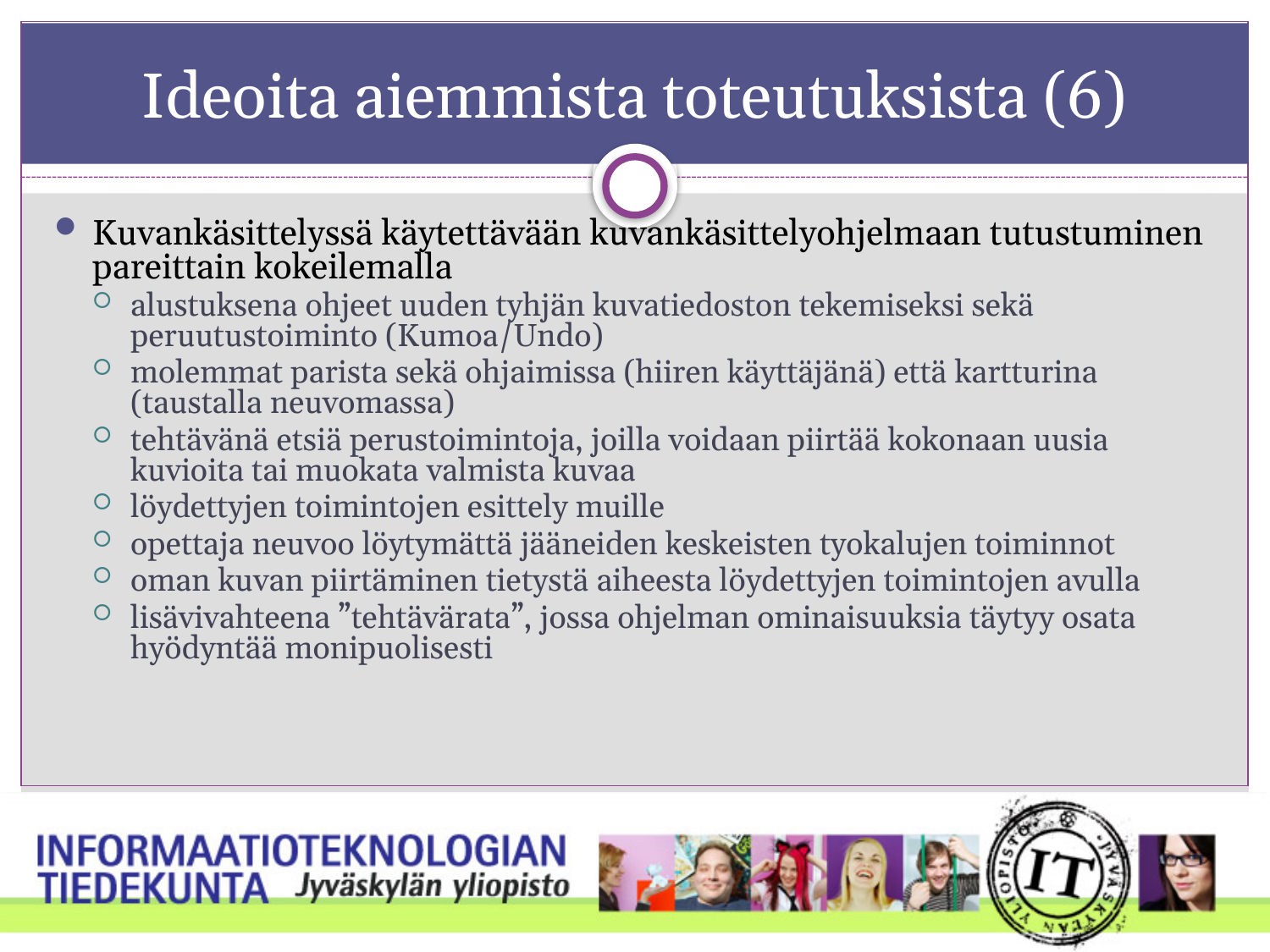

# Ideoita aiemmista toteutuksista (6)
Kuvankäsittelyssä käytettävään kuvankäsittelyohjelmaan tutustuminen pareittain kokeilemalla
alustuksena ohjeet uuden tyhjän kuvatiedoston tekemiseksi sekä peruutustoiminto (Kumoa/Undo)
molemmat parista sekä ohjaimissa (hiiren käyttäjänä) että kartturina (taustalla neuvomassa)
tehtävänä etsiä perustoimintoja, joilla voidaan piirtää kokonaan uusia kuvioita tai muokata valmista kuvaa
löydettyjen toimintojen esittely muille
opettaja neuvoo löytymättä jääneiden keskeisten tyokalujen toiminnot
oman kuvan piirtäminen tietystä aiheesta löydettyjen toimintojen avulla
lisävivahteena ”tehtävärata”, jossa ohjelman ominaisuuksia täytyy osata hyödyntää monipuolisesti